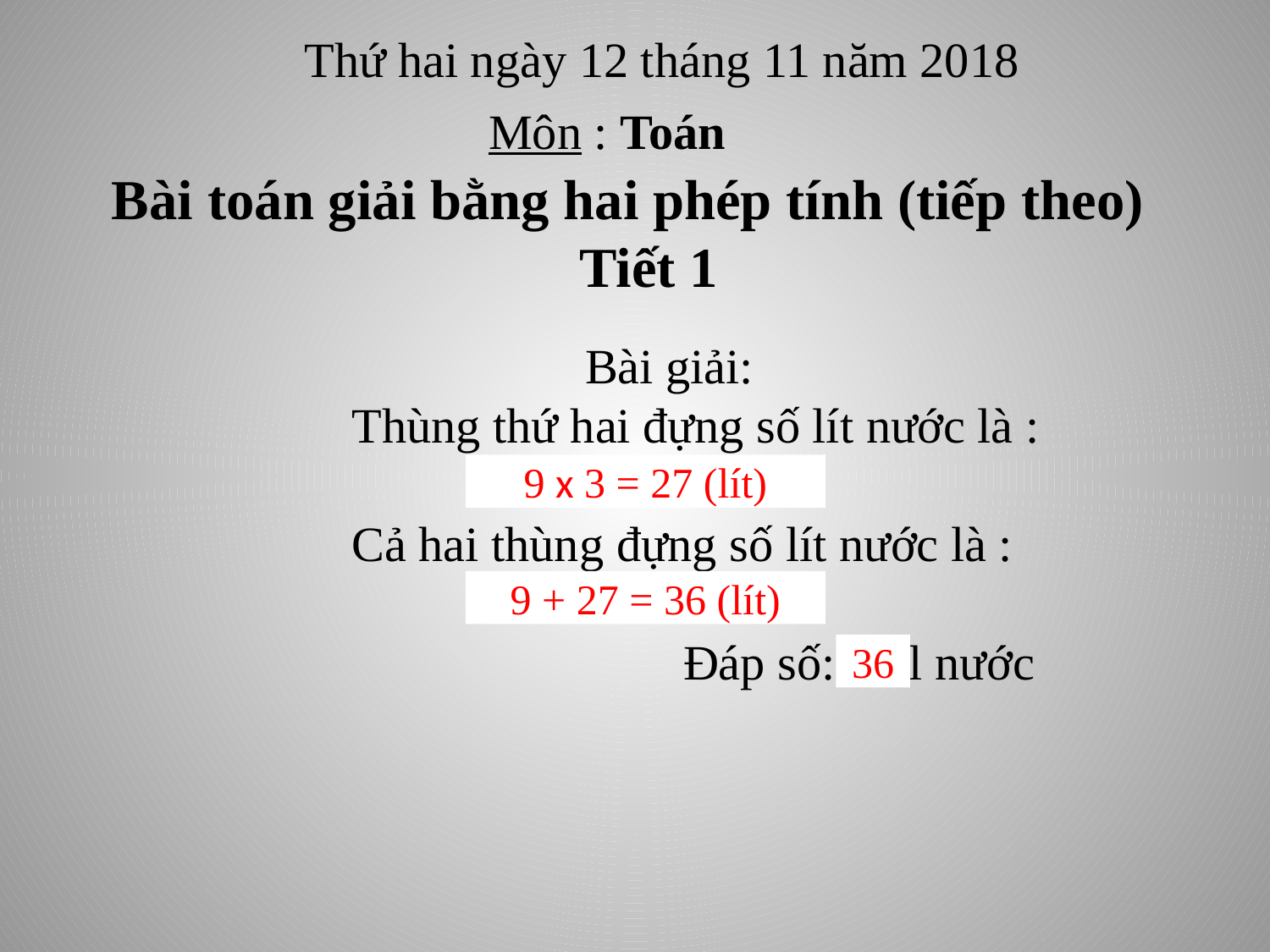

Thứ hai ngày 12 tháng 11 năm 2018
                                 Môn : Toán
    Bài toán giải bằng hai phép tính (tiếp theo)
                                     Tiết 1

                                Bài giải:
             Thùng thứ hai đựng số lít nước là :
                       …………………
             Cả hai thùng đựng số lít nước là :
                       …………………
                                        Đáp số: ….l nước
9 x 3 = 27 (lít)
9 + 27 = 36 (lít)
36